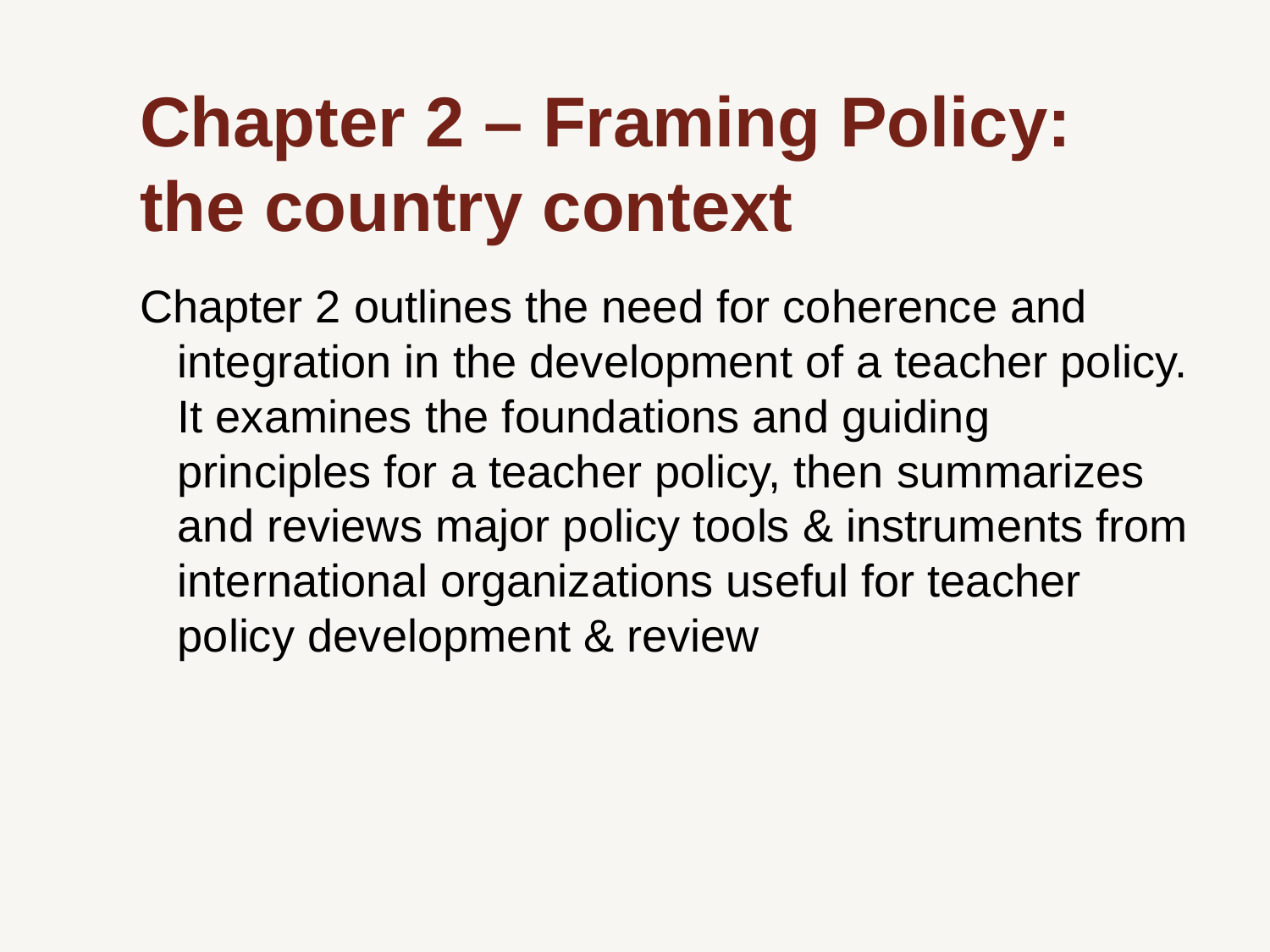

# Chapter 2 – Framing Policy: the country context
Chapter 2 outlines the need for coherence and integration in the development of a teacher policy. It examines the foundations and guiding principles for a teacher policy, then summarizes and reviews major policy tools & instruments from international organizations useful for teacher policy development & review